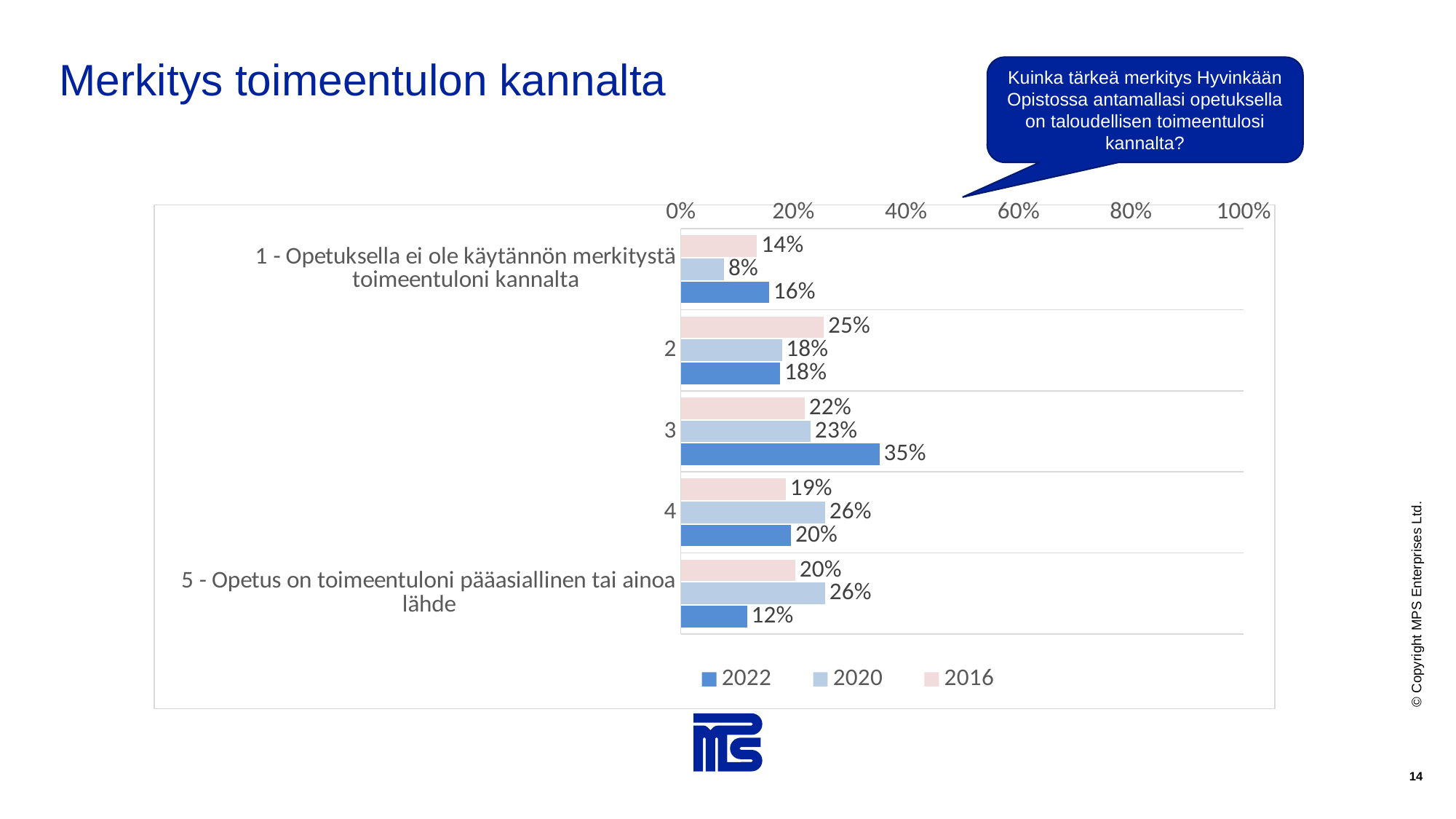

Merkitys toimeentulon kannalta
Kuinka tärkeä merkitys Hyvinkään Opistossa antamallasi opetuksella on taloudellisen toimeentulosi kannalta?

### Chart

| Category | 2016 | 2020 | 2022 |
|---|---|---|---|
| 1 - Opetuksella ei ole käytännön merkitystä toimeentuloni kannalta | 0.13559322033898305 | 0.07692307692307693 | 0.1568627450980392 |
| 2 | 0.2542372881355932 | 0.1794871794871795 | 0.17647058823529413 |
| 3 | 0.22033898305084745 | 0.23076923076923078 | 0.35294117647058826 |
| 4 | 0.1864406779661017 | 0.2564102564102564 | 0.19607843137254902 |
| 5 - Opetus on toimeentuloni pääasiallinen tai ainoa lähde | 0.2033898305084746 | 0.2564102564102564 | 0.11764705882352941 |
© Copyright MPS Enterprises Ltd.
14